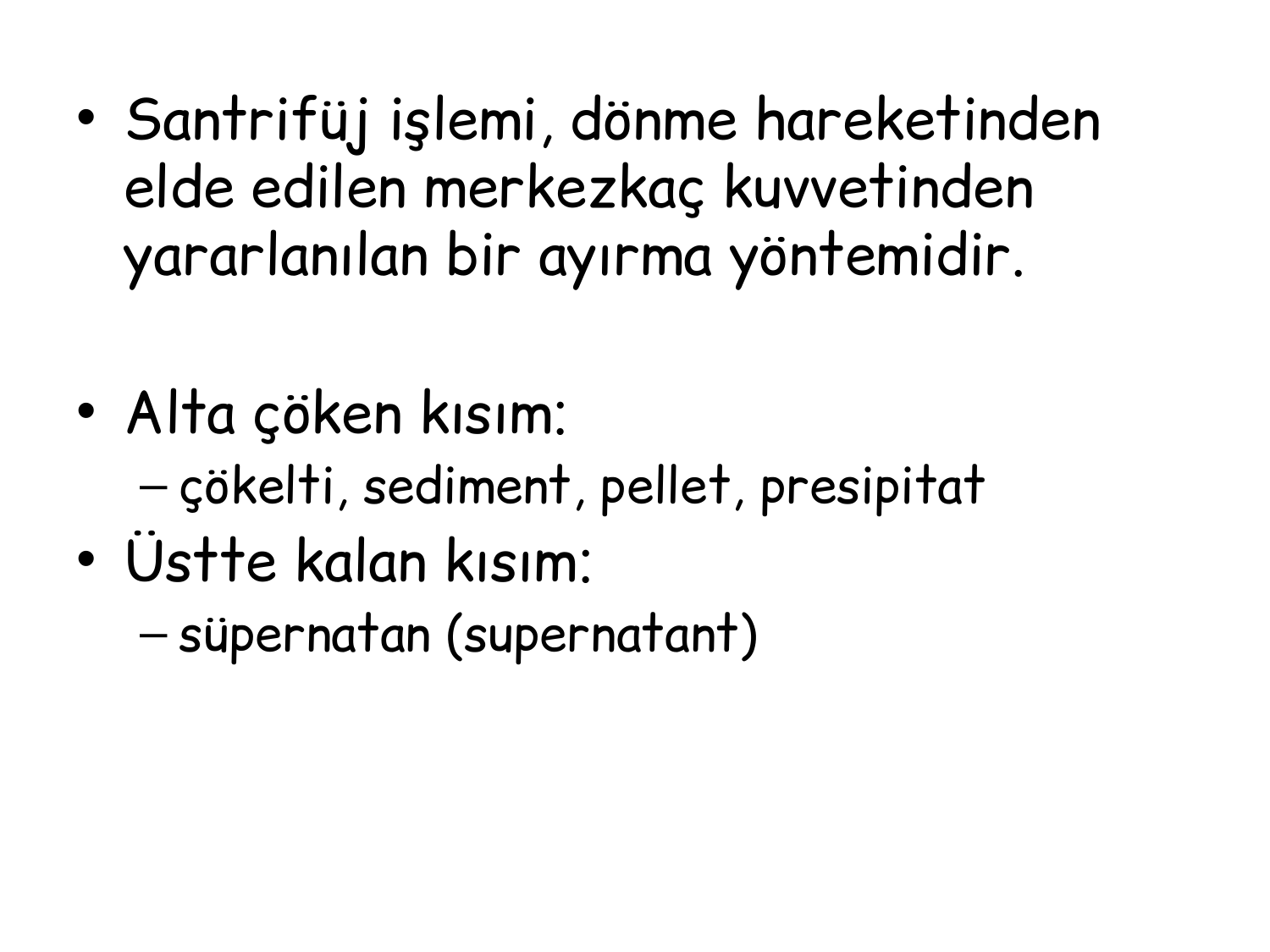

Santrifüj işlemi, dönme hareketinden elde edilen merkezkaç kuvvetinden yararlanılan bir ayırma yöntemidir.

Alta çöken kısım:
çökelti, sediment, pellet, presipitat
Üstte kalan kısım:
süpernatan (supernatant)